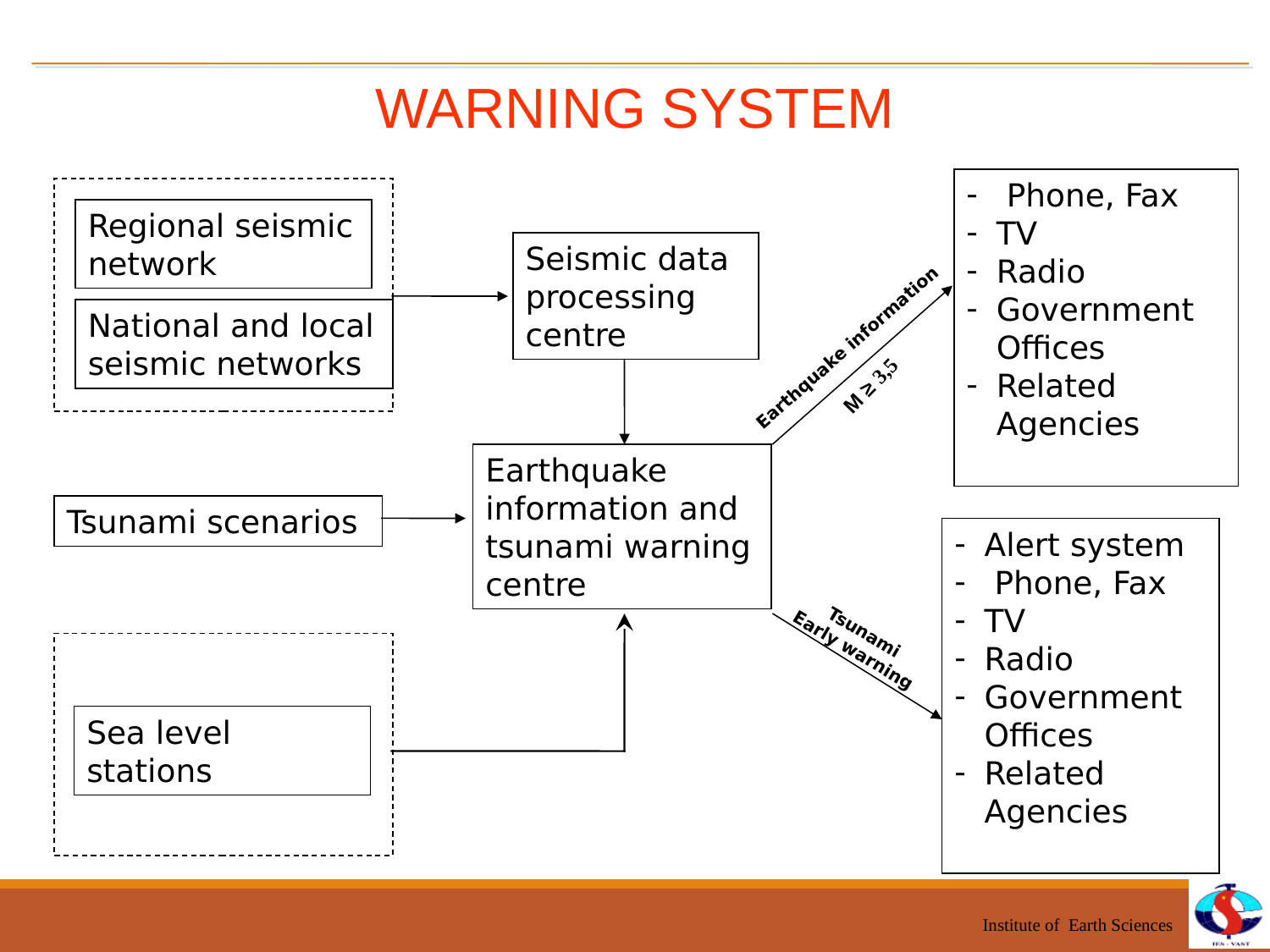

WARNING SYSTEM
 Phone, Fax
TV
Radio
Government   Offices
Related Agencies

Regional seismic network
Seismic data processing centre

National and local seismic networks
Earthquake information

M ≥ 3,5
Earthquake information and tsunami warning centre
Tsunami scenarios

Alert system
 Phone, Fax
TV
Radio
Government Offices
Related Agencies

Tsunami
Early warning

Sea level stations